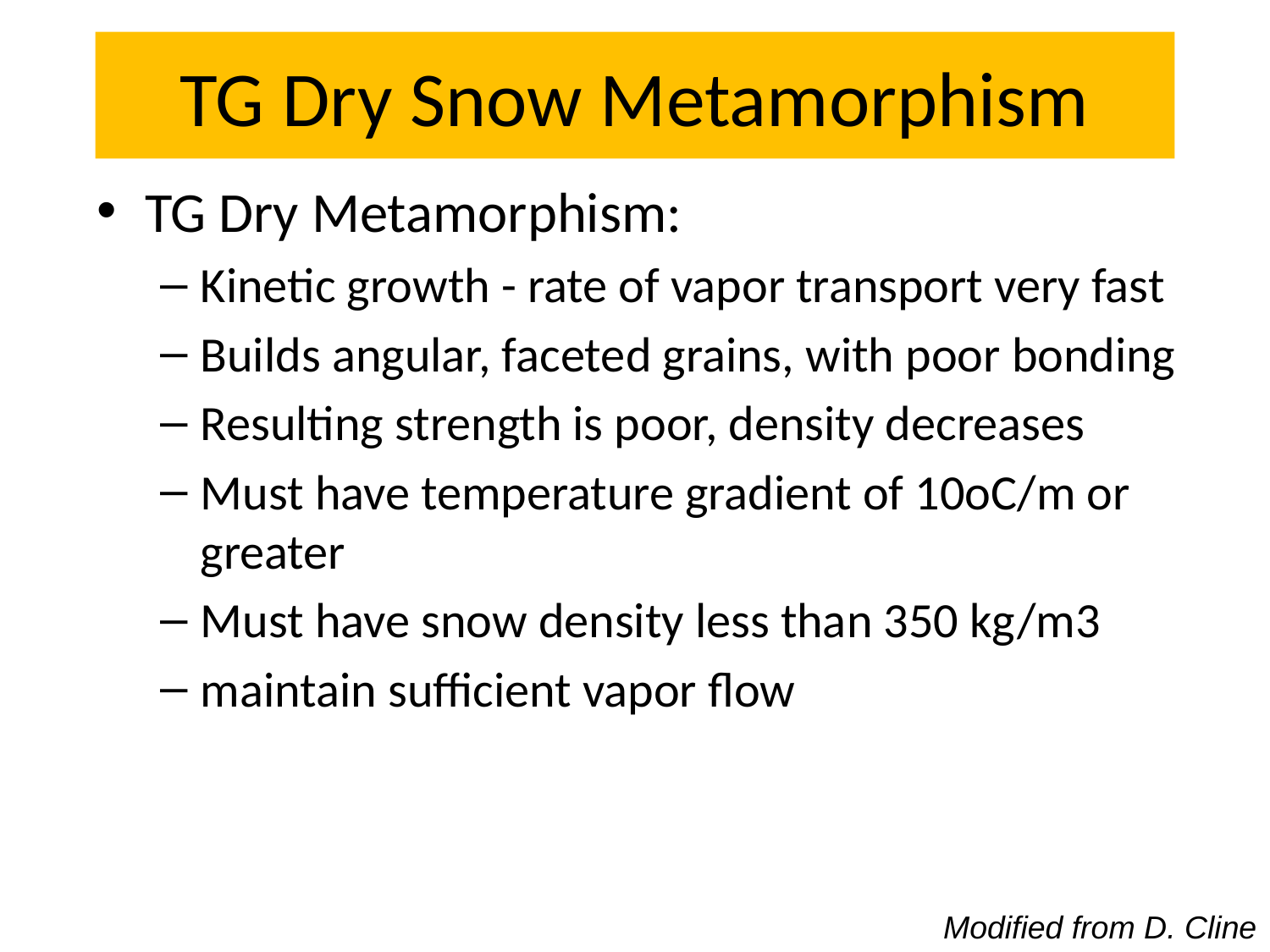

# TG Dry Snow Metamorphism
TG Dry Metamorphism:
Kinetic growth - rate of vapor transport very fast
Builds angular, faceted grains, with poor bonding
Resulting strength is poor, density decreases
Must have temperature gradient of 10oC/m or greater
Must have snow density less than 350 kg/m3
maintain sufficient vapor flow

Modified from D. Cline